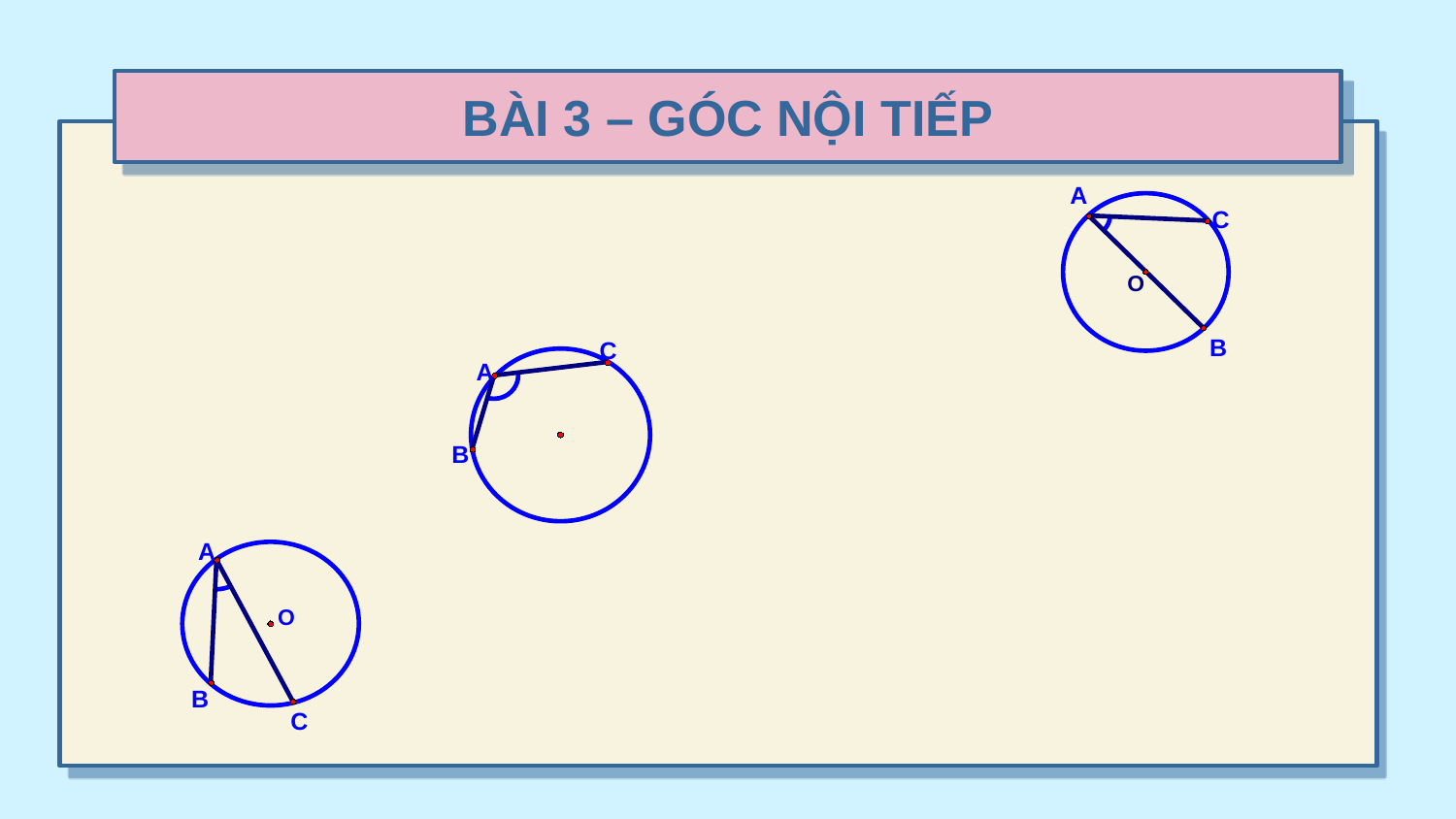

# BÀI 3 – GÓC NỘI TIẾP
A

C

O

B
C

A

B

A

O

B

C